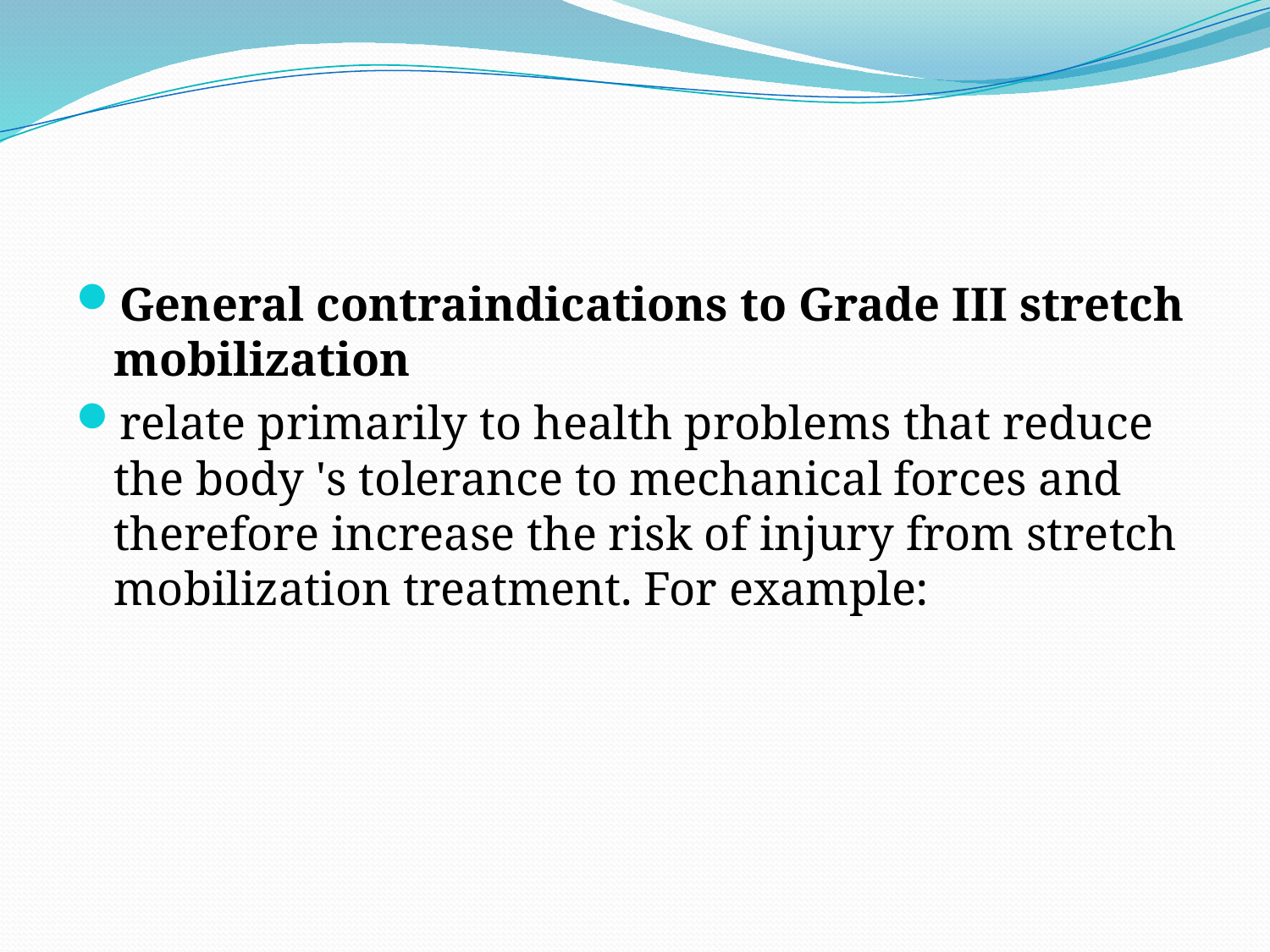

#
General contraindications to Grade III stretch mobilization
relate primarily to health problems that reduce the body 's tolerance to mechanical forces and therefore increase the risk of injury from stretch mobilization treatment. For example: